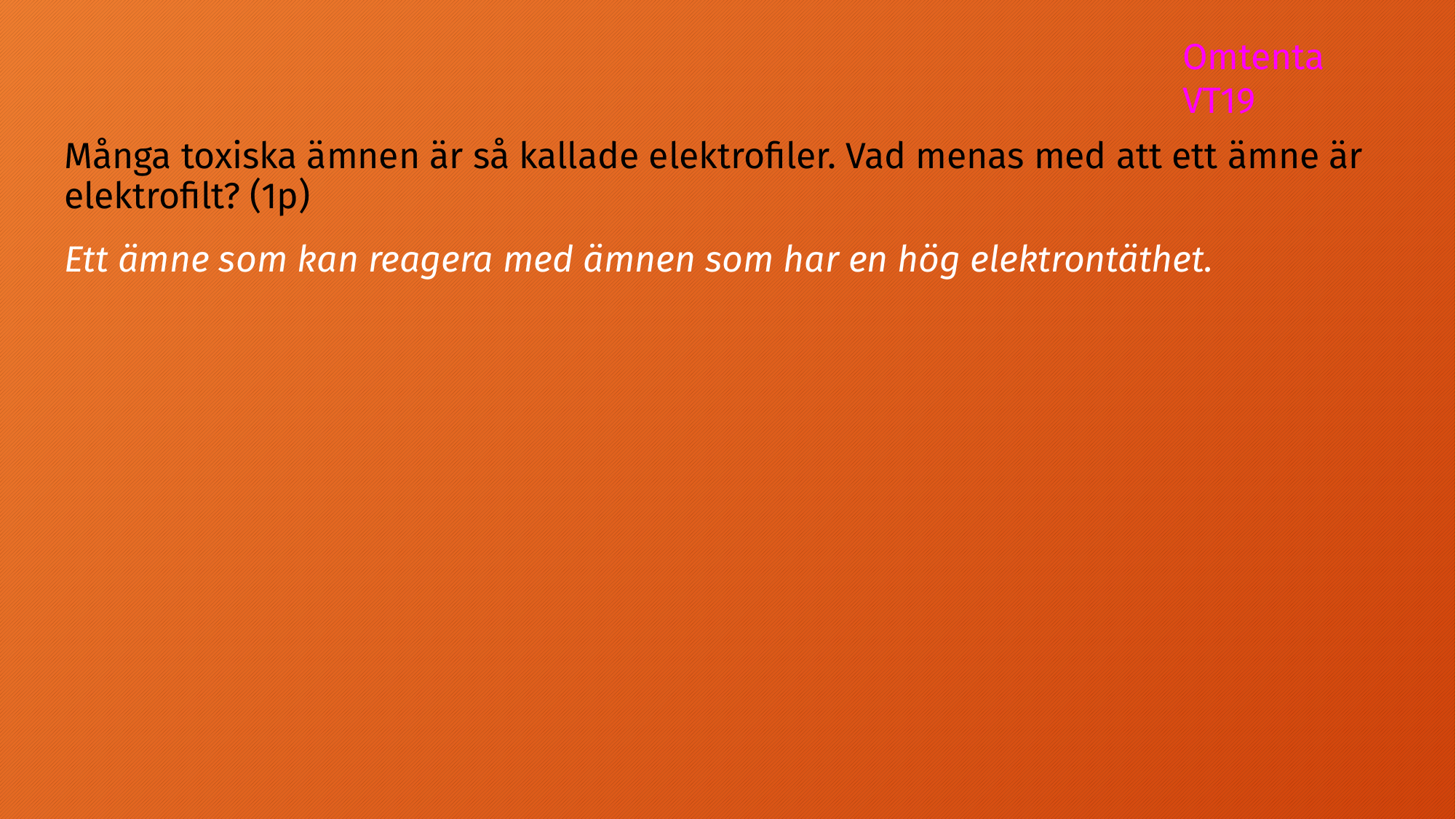

Omtenta VT19
Många toxiska ämnen är så kallade elektrofiler. Vad menas med att ett ämne är elektrofilt? (1p)
Ett ämne som kan reagera med ämnen som har en hög elektrontäthet.